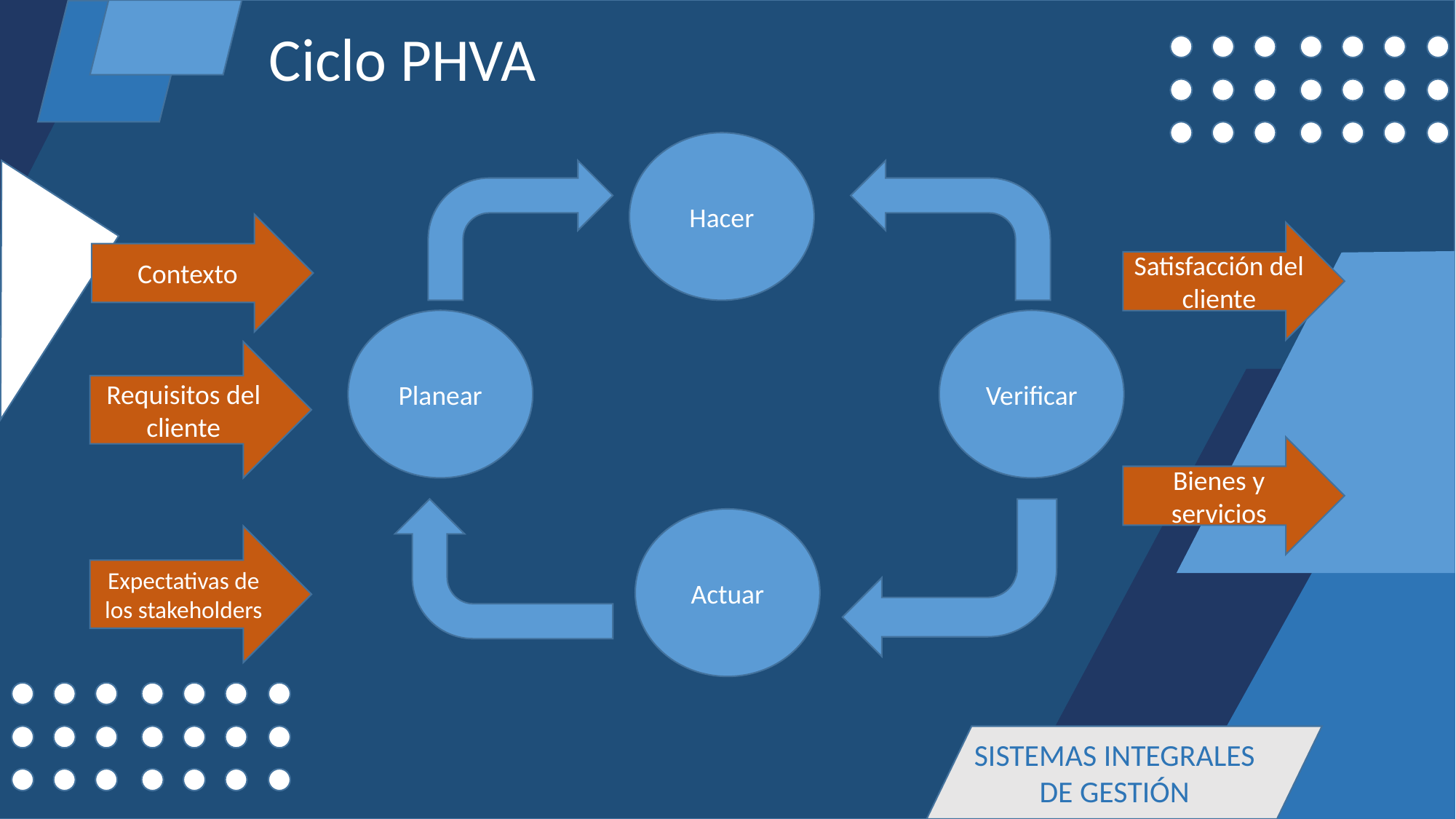

Ciclo PHVA

Hacer

Contexto
Satisfacción del cliente

Planear
Verificar

Requisitos del cliente

Bienes y servicios

Actuar
Expectativas de los stakeholders

SISTEMAS INTEGRALES DE GESTIÓN